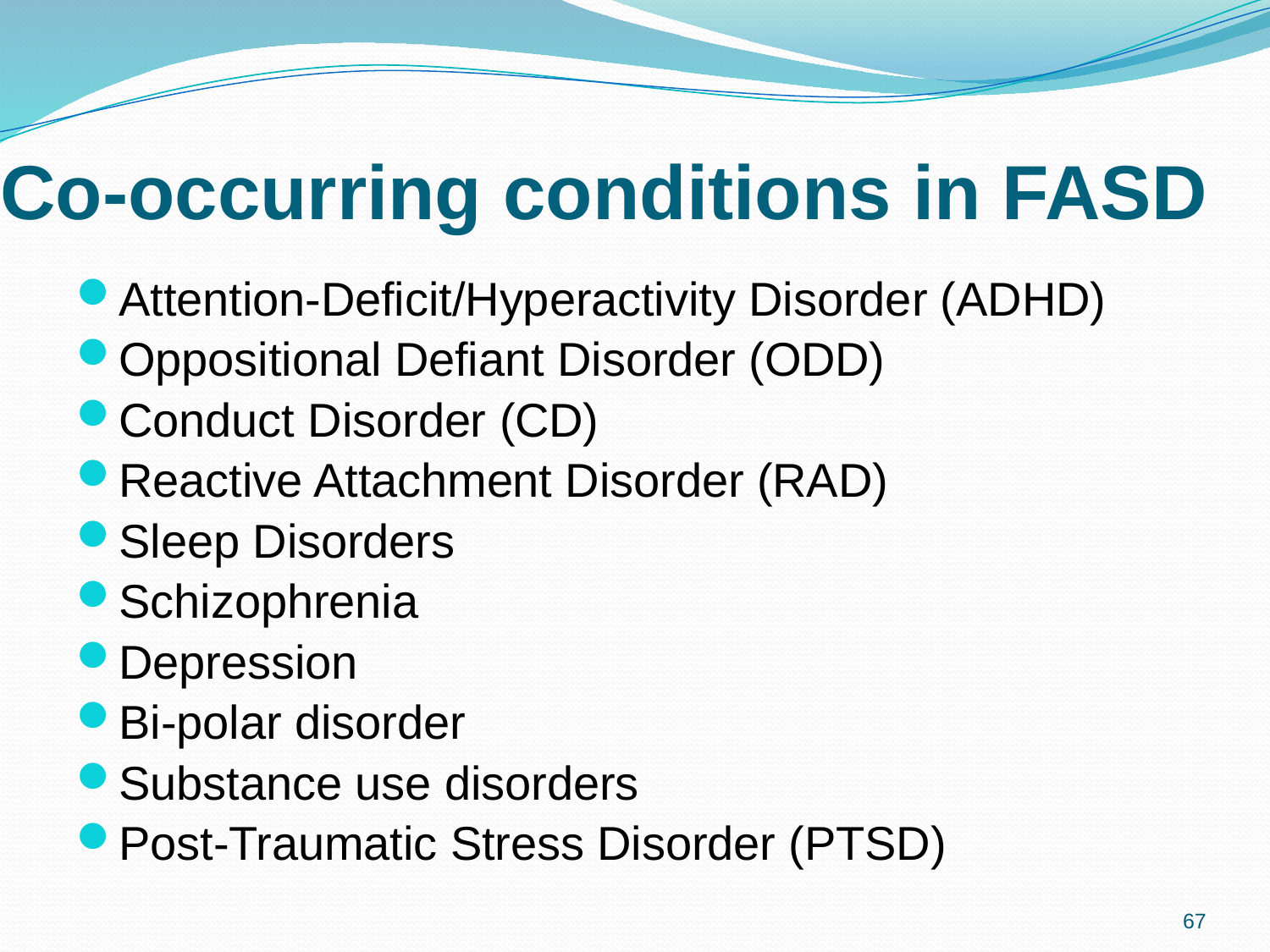

# Co-occurring conditions in FASD
Attention-Deficit/Hyperactivity Disorder (ADHD)
Oppositional Defiant Disorder (ODD)
Conduct Disorder (CD)
Reactive Attachment Disorder (RAD)
Sleep Disorders
Schizophrenia
Depression
Bi-polar disorder
Substance use disorders
Post-Traumatic Stress Disorder (PTSD)

67